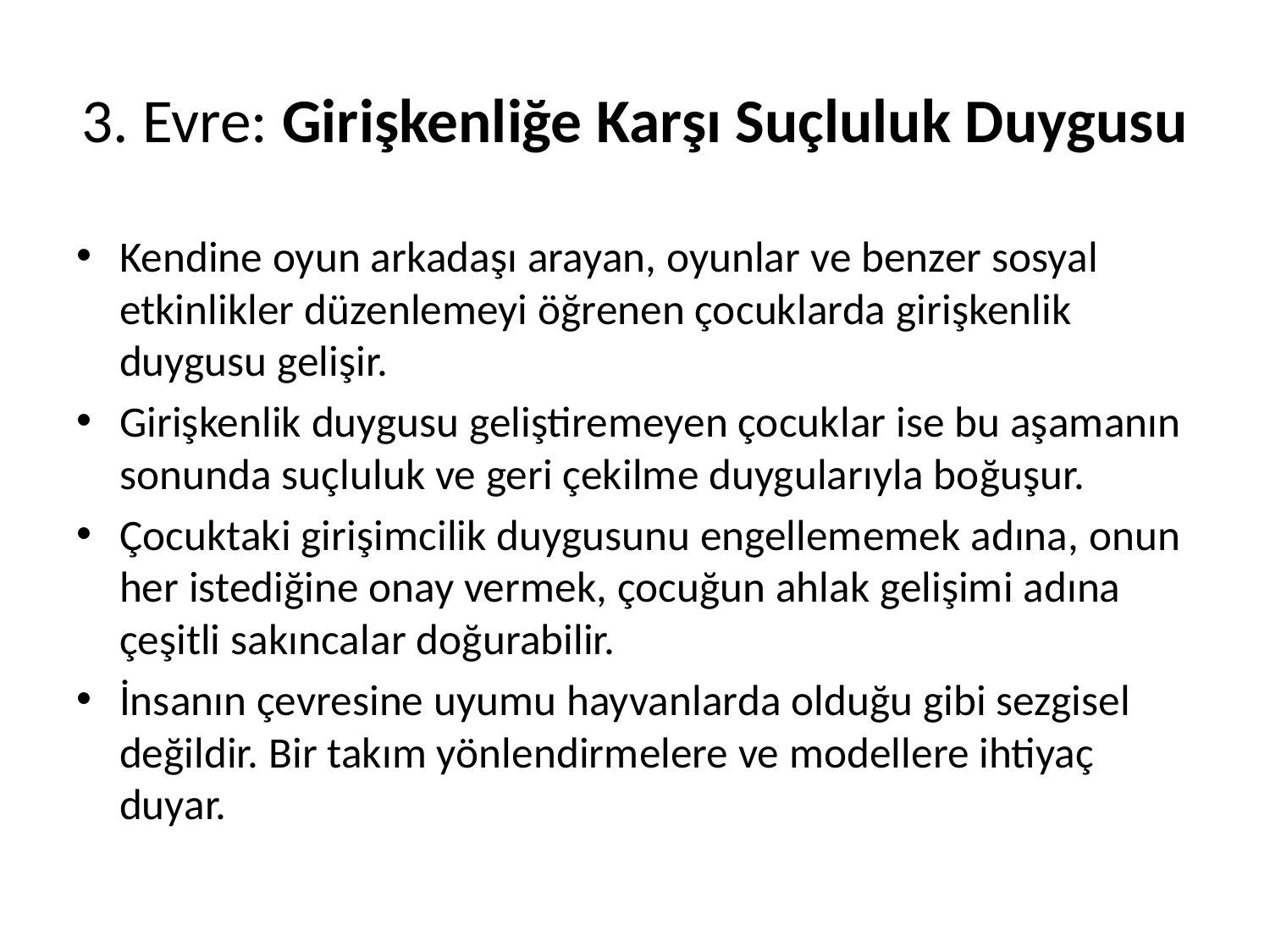

# 3. Evre: Girişkenliğe Karşı Suçluluk Duygusu
Kendine oyun arkadaşı arayan, oyunlar ve benzer sosyal etkinlikler düzenlemeyi öğrenen çocuklarda girişkenlik duygusu gelişir.
Girişkenlik duygusu geliştiremeyen çocuklar ise bu aşamanın sonunda suçluluk ve geri çekilme duygularıyla boğuşur.
Çocuktaki girişimcilik duygusunu engellememek adına, onun her istediğine onay vermek, çocuğun ahlak gelişimi adına çeşitli sakıncalar doğurabilir.
İnsanın çevresine uyumu hayvanlarda olduğu gibi sezgisel değildir. Bir takım yönlendirmelere ve modellere ihtiyaç duyar.